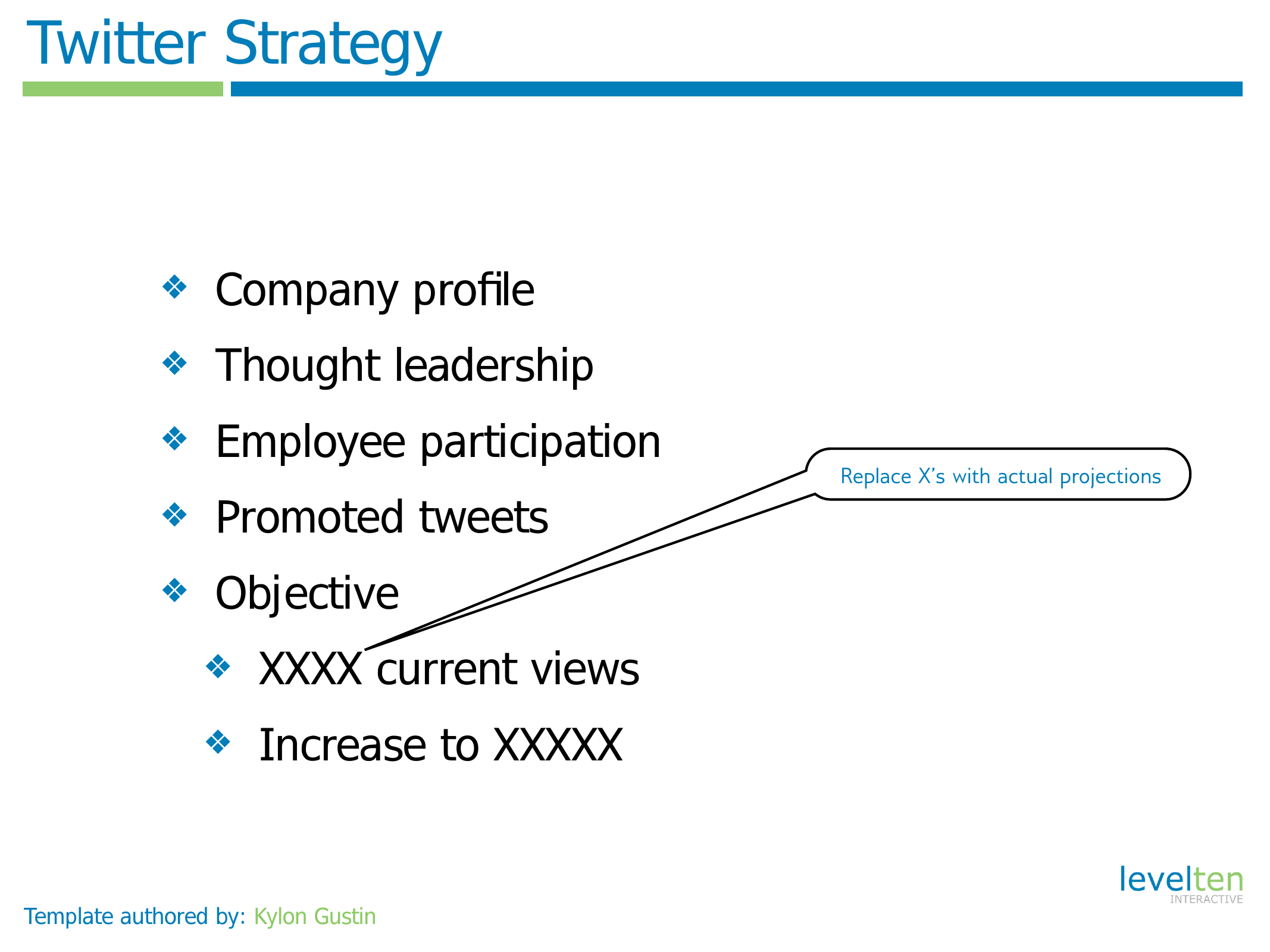

# Twitter Strategy
Company profile
Thought leadership
Employee participation
Promoted tweets
Objective
XXXX current views
Increase to XXXXX

Replace X’s with actual projections